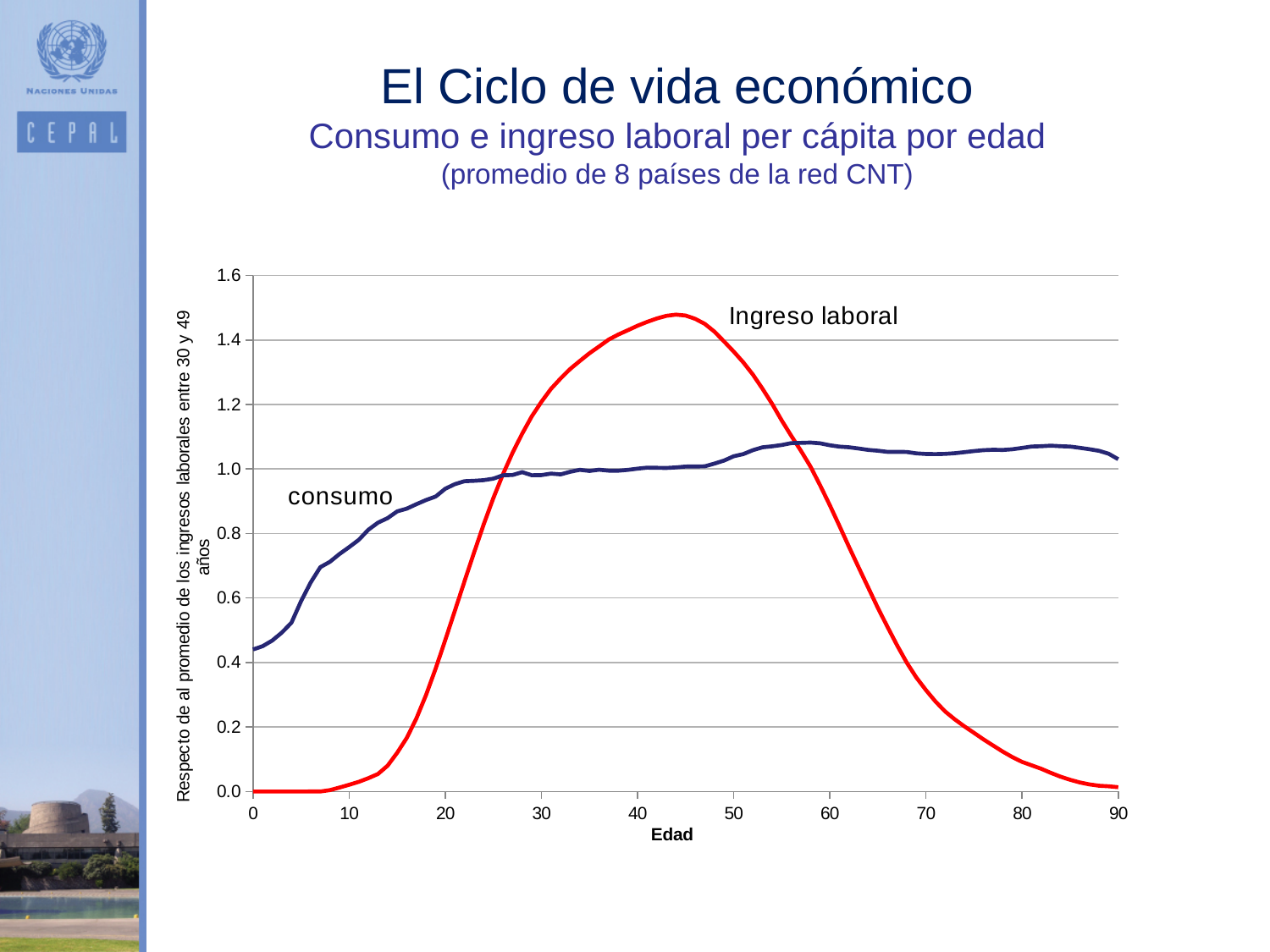

# El Ciclo de vida económico Consumo e ingreso laboral per cápita por edad (promedio de 8 países de la red CNT)

### Chart

| Category |  |  |
|---|---|---|